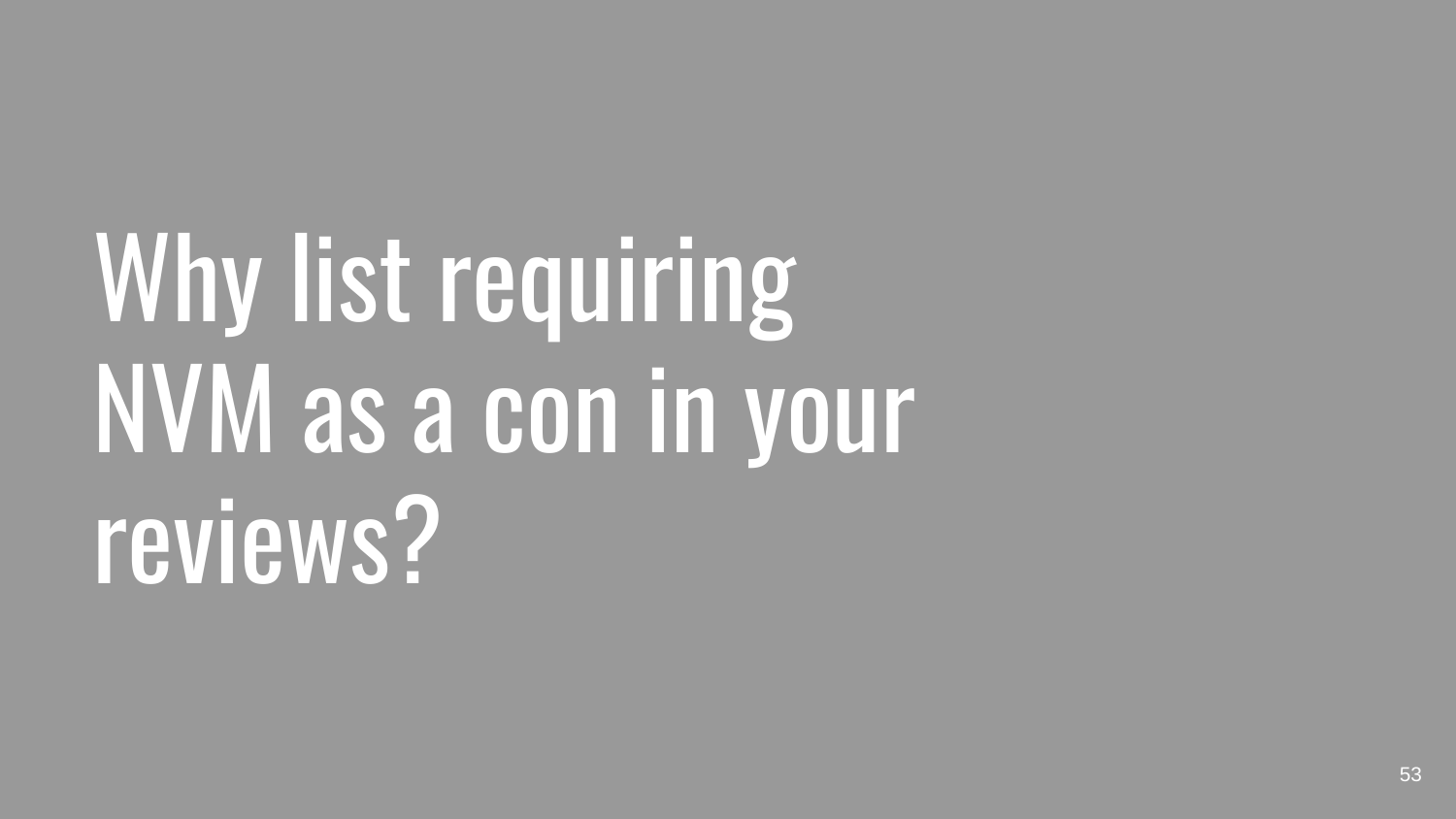

# Why list requiring NVM as a con in your reviews?
53